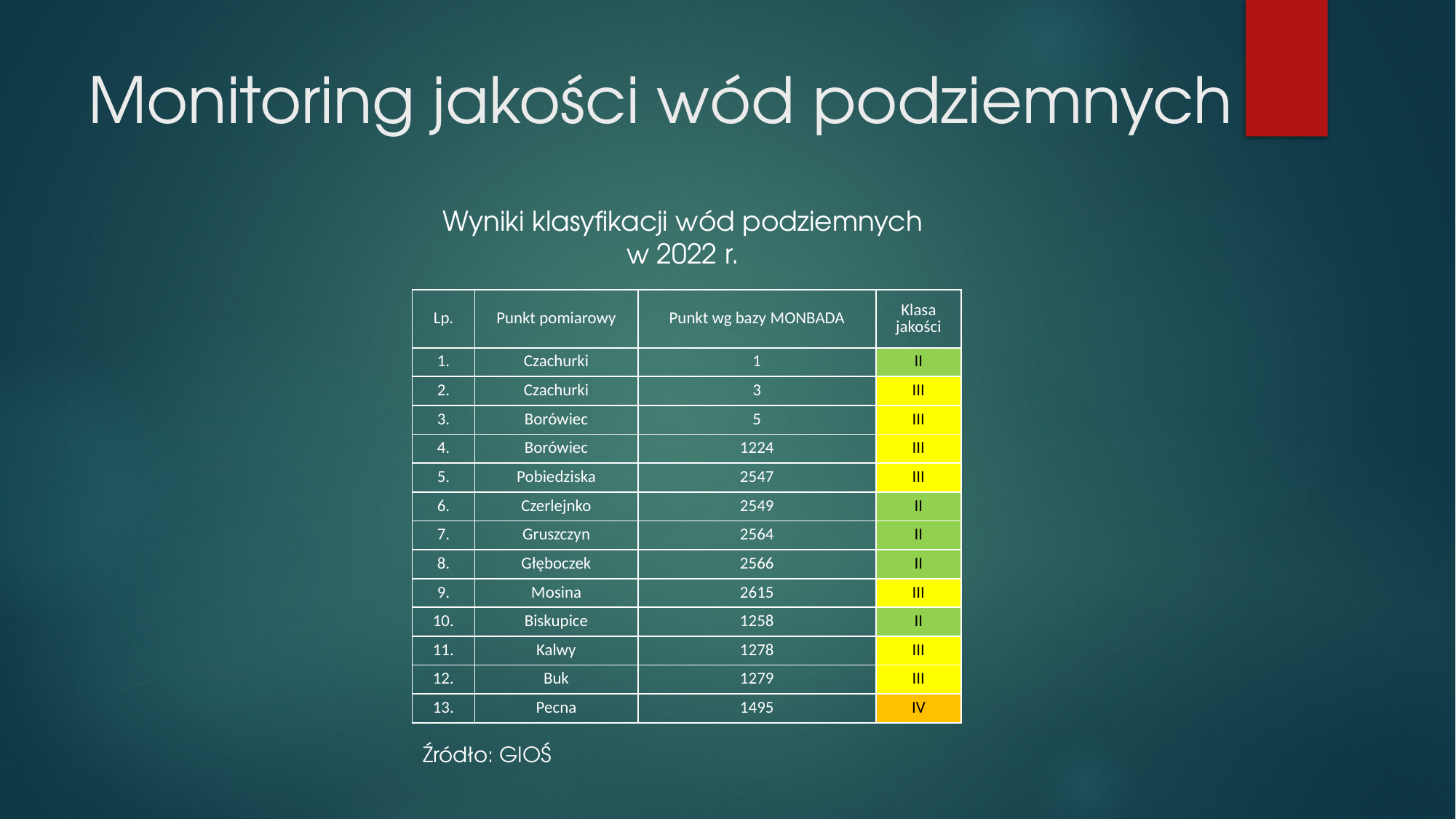

# Monitoring jakości wód podziemnych
Wyniki klasyfikacji wód podziemnych
w 2022 r.
| Lp. | Punkt pomiarowy | Punkt wg bazy MONBADA | Klasa jakości |
| --- | --- | --- | --- |
| 1. | Czachurki | 1 | II |
| 2. | Czachurki | 3 | III |
| 3. | Borówiec | 5 | III |
| 4. | Borówiec | 1224 | III |
| 5. | Pobiedziska | 2547 | III |
| 6. | Czerlejnko | 2549 | II |
| 7. | Gruszczyn | 2564 | II |
| 8. | Głęboczek | 2566 | II |
| 9. | Mosina | 2615 | III |
| 10. | Biskupice | 1258 | II |
| 11. | Kalwy | 1278 | III |
| 12. | Buk | 1279 | III |
| 13. | Pecna | 1495 | IV |
Źródło: GIOŚ